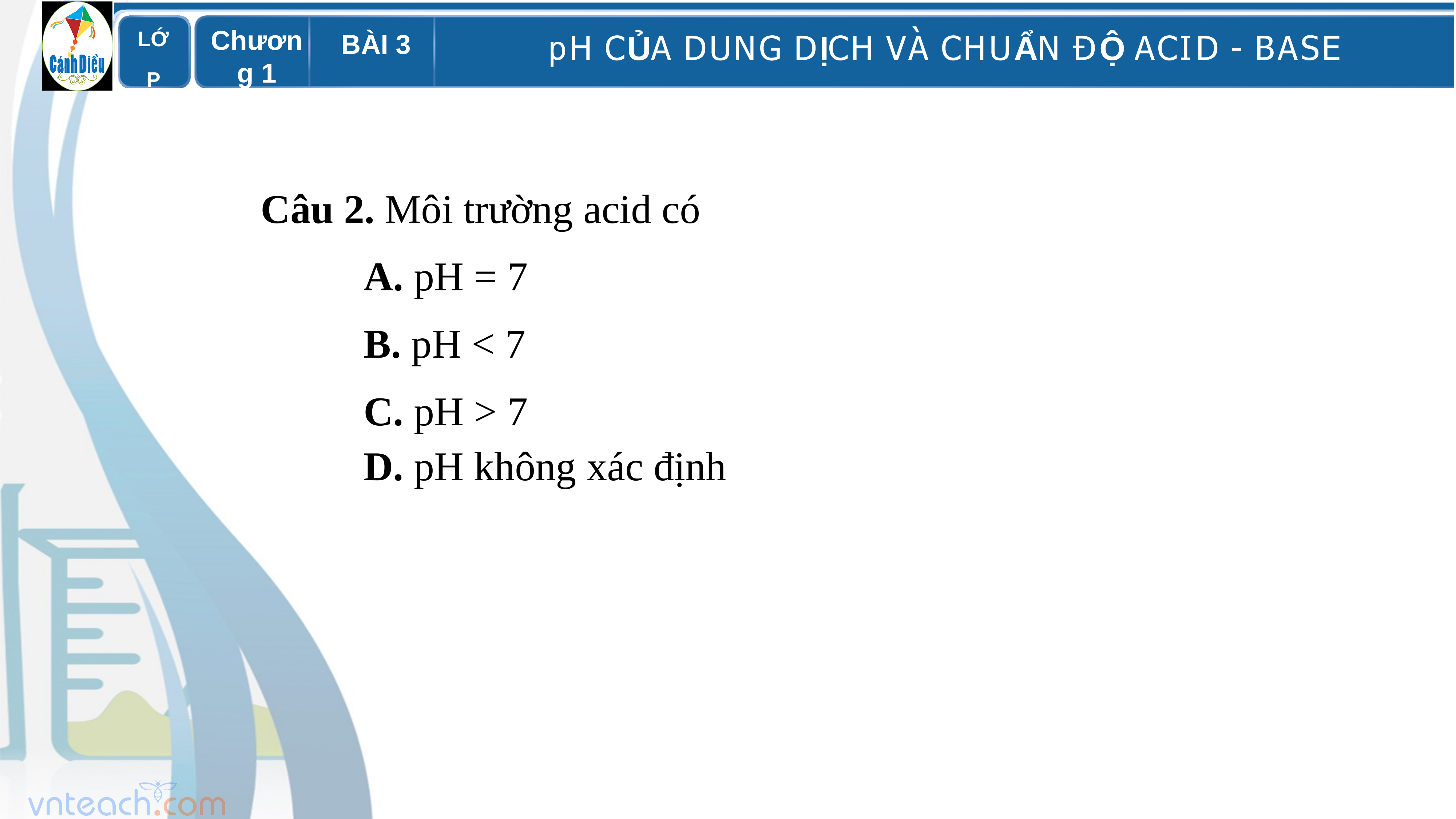

Câu 2. Môi trường acid có
          A. pH = 7
          B. pH < 7
          C. pH > 7
          D. pH không xác định